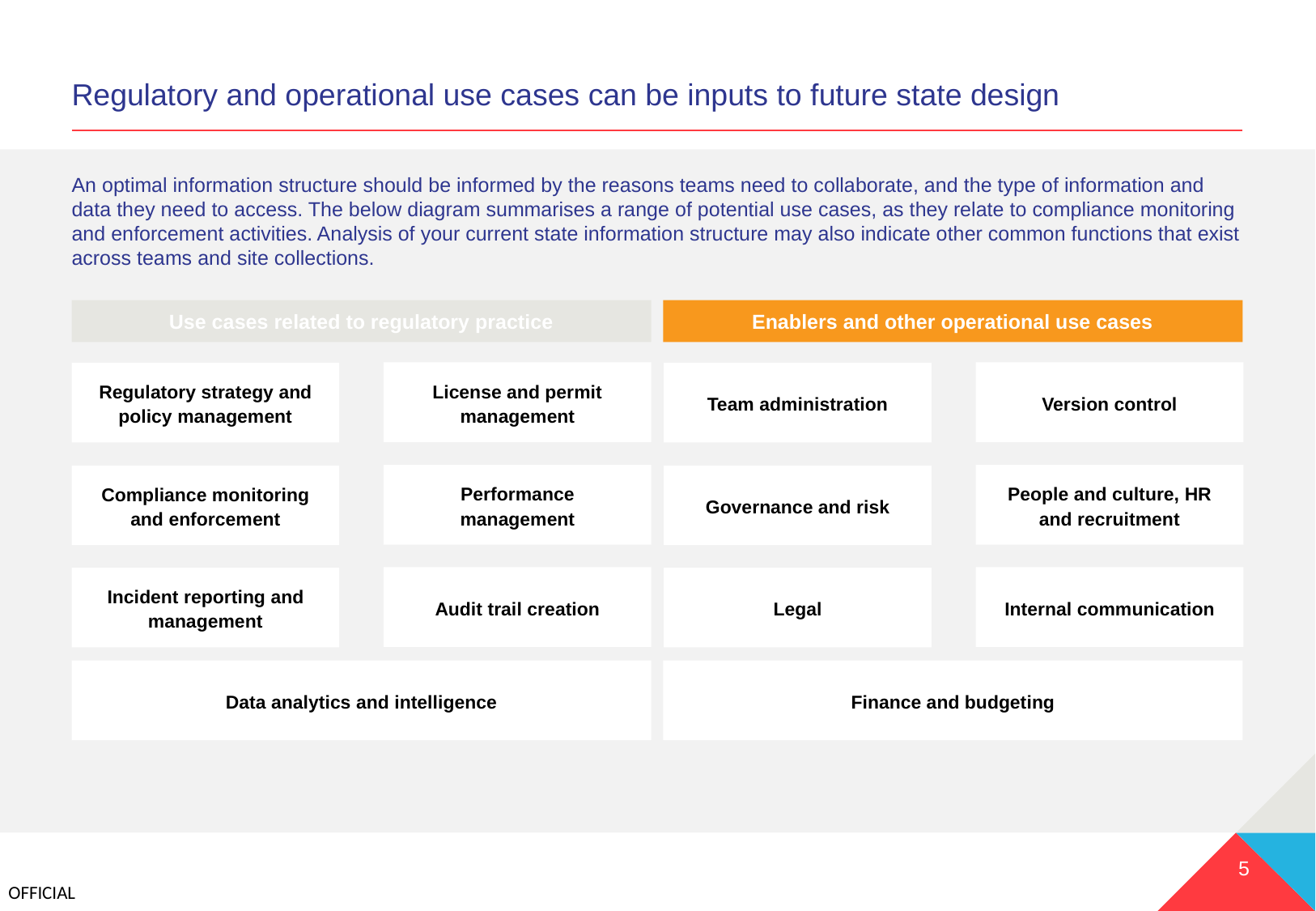

# Regulatory and operational use cases can be inputs to future state design
An optimal information structure should be informed by the reasons teams need to collaborate, and the type of information and data they need to access. The below diagram summarises a range of potential use cases, as they relate to compliance monitoring and enforcement activities. Analysis of your current state information structure may also indicate other common functions that exist across teams and site collections.

Use cases related to regulatory practice
Enablers and other operational use cases
License and permit management
Version control
Regulatory strategy and policy management
Team administration
Performance management
People and culture, HR and recruitment
Compliance monitoring and enforcement
Governance and risk
Audit trail creation
Internal communication
Incident reporting and management
Legal
Data analytics and intelligence
Finance and budgeting